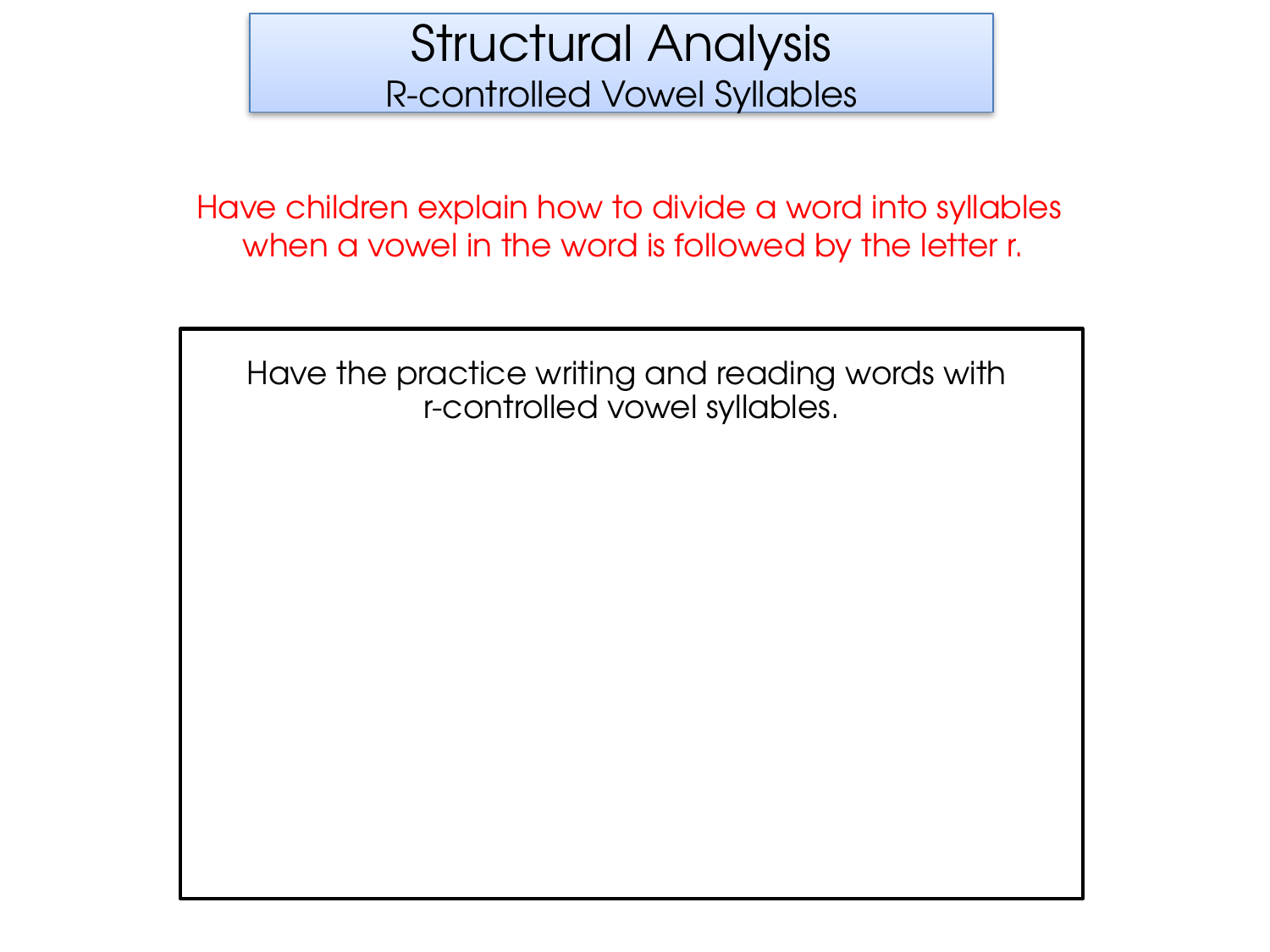

Structural Analysis
R-controlled Vowel Syllables
Have children explain how to divide a word into syllables
when a vowel in the word is followed by the letter r.
Have the practice writing and reading words with
r-controlled vowel syllables.